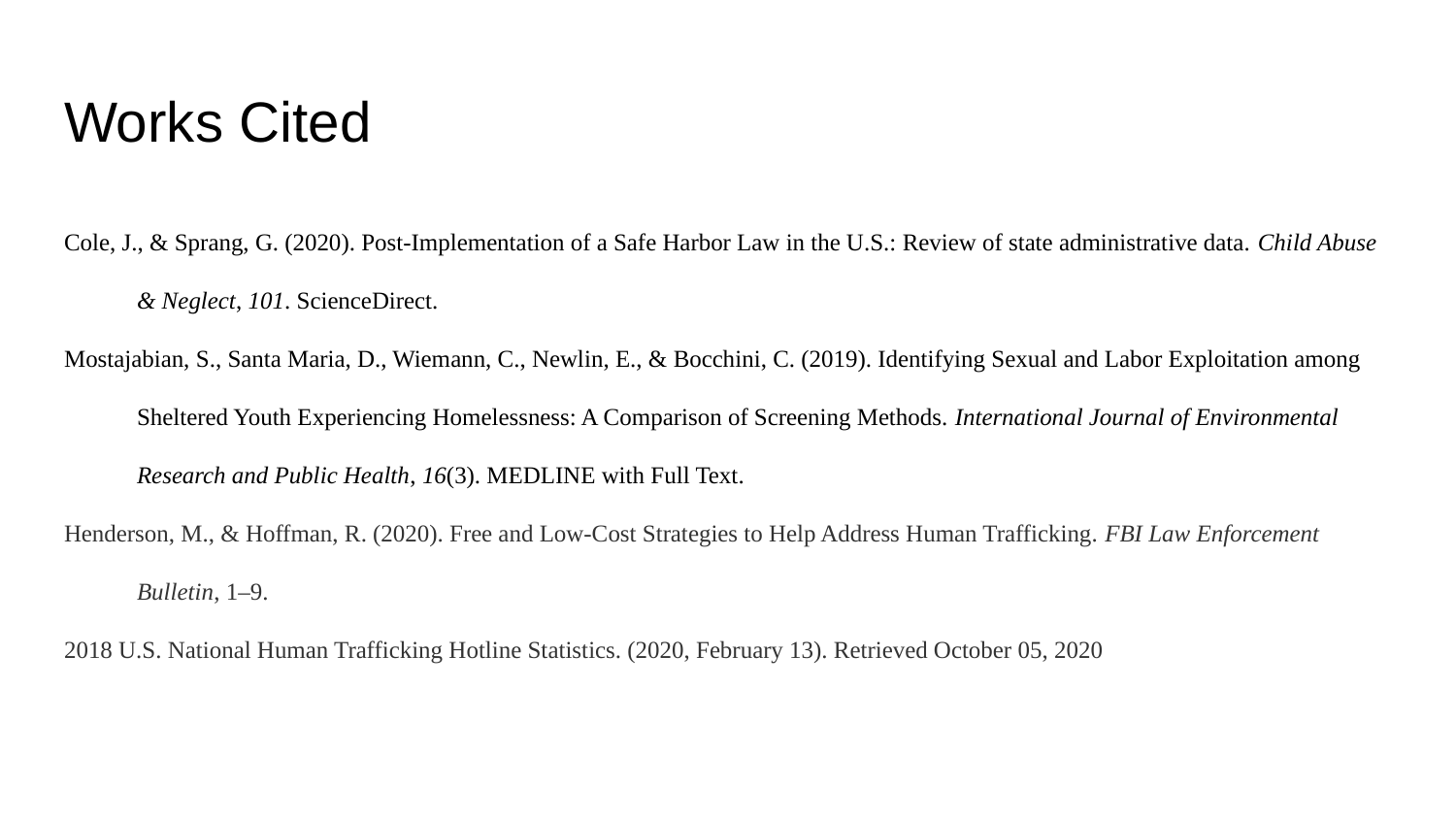

# Works Cited
Cole, J., & Sprang, G. (2020). Post-Implementation of a Safe Harbor Law in the U.S.: Review of state administrative data. Child Abuse & Neglect, 101. ScienceDirect.
Mostajabian, S., Santa Maria, D., Wiemann, C., Newlin, E., & Bocchini, C. (2019). Identifying Sexual and Labor Exploitation among Sheltered Youth Experiencing Homelessness: A Comparison of Screening Methods. International Journal of Environmental Research and Public Health, 16(3). MEDLINE with Full Text.
Henderson, M., & Hoffman, R. (2020). Free and Low-Cost Strategies to Help Address Human Trafficking. FBI Law Enforcement Bulletin, 1–9.
2018 U.S. National Human Trafficking Hotline Statistics. (2020, February 13). Retrieved October 05, 2020